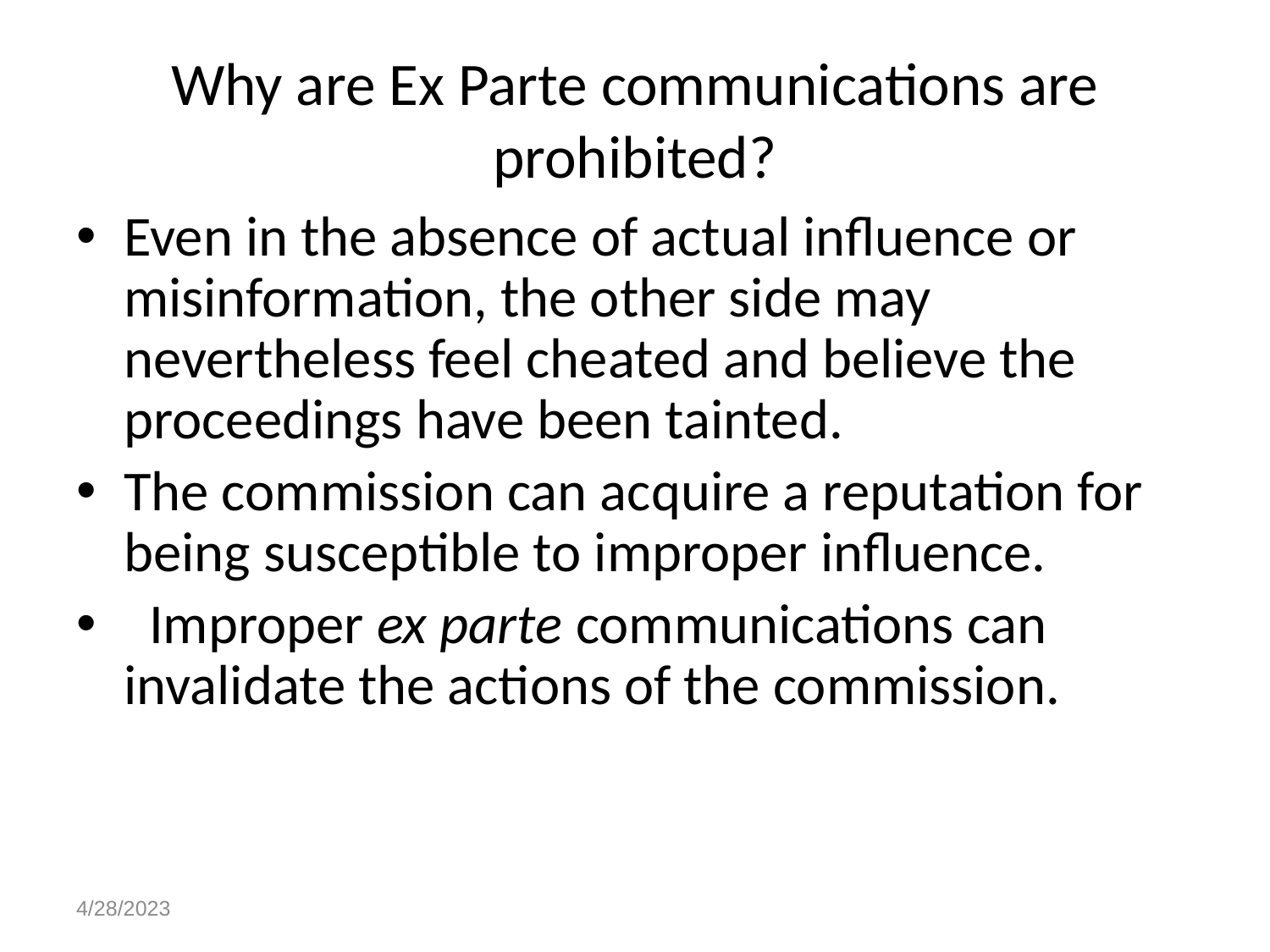

# Why are Ex Parte communications are prohibited?
Even in the absence of actual influence or misinformation, the other side may nevertheless feel cheated and believe the proceedings have been tainted.
The commission can acquire a reputation for being susceptible to improper influence.
  Improper ex parte communications can invalidate the actions of the commission.

4/28/2023